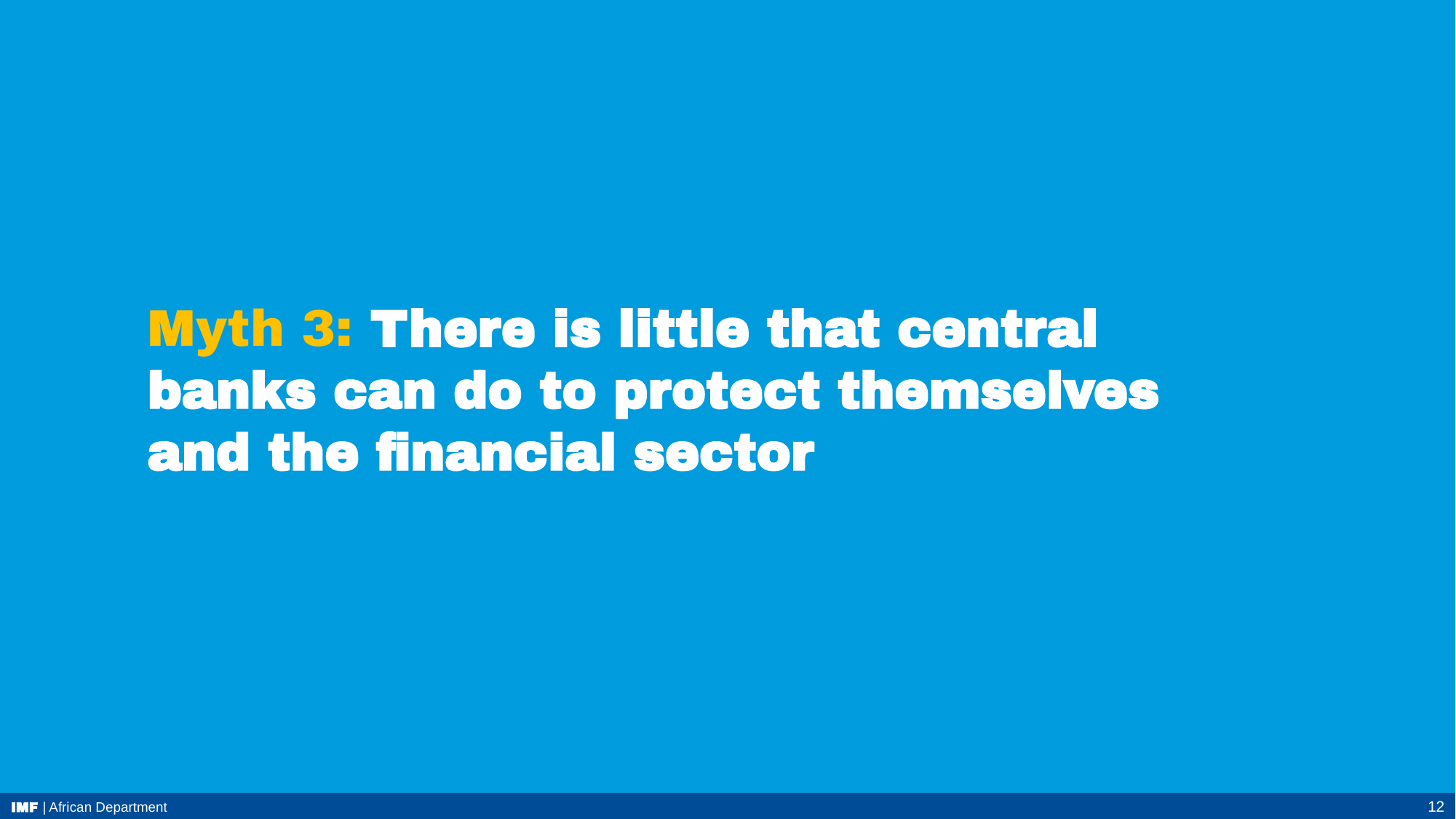

Myth 3: There is little that central banks can do to protect themselves and the financial sector